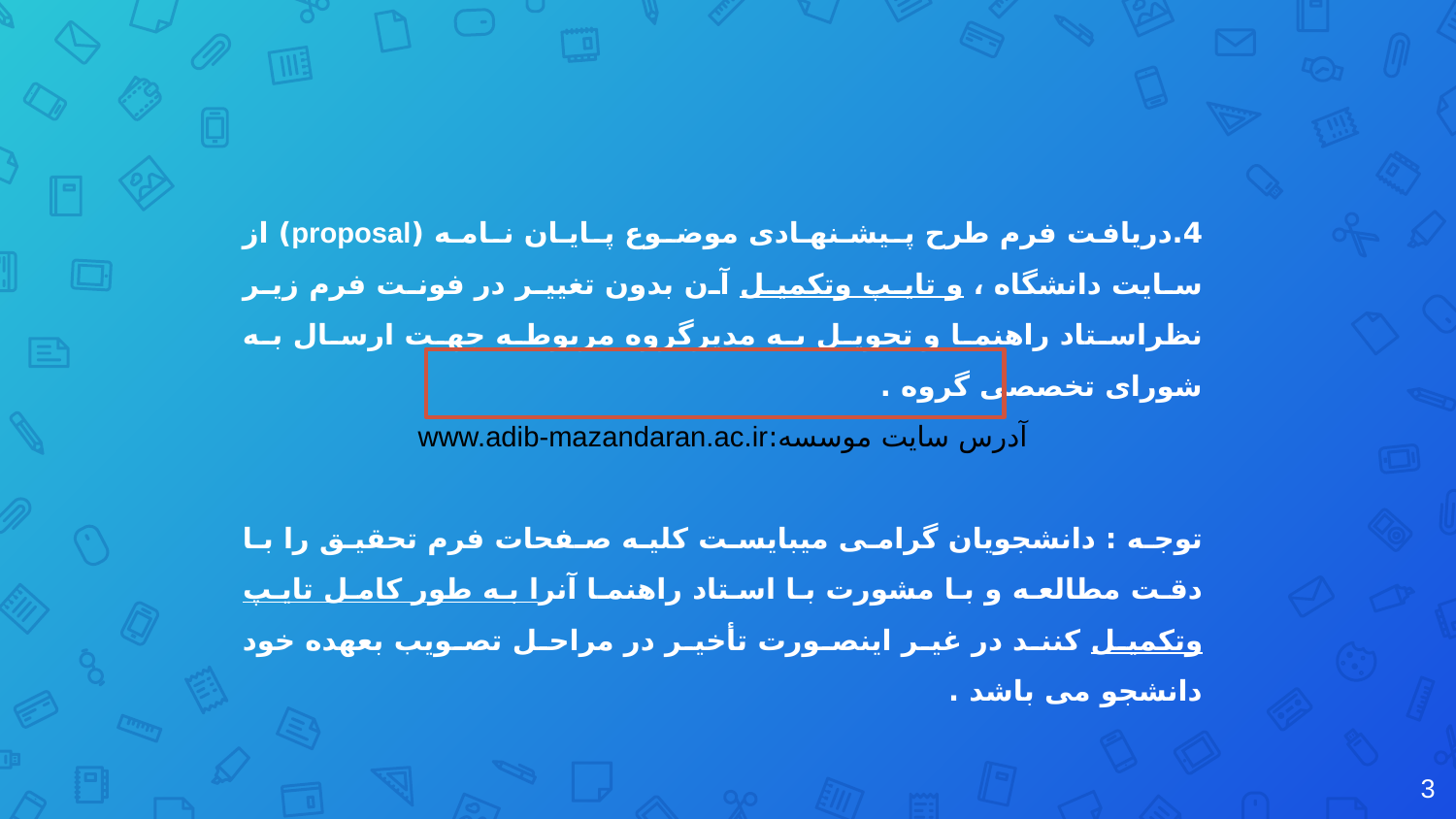

4.دریافت فرم طرح پـیشـنهـادی موضـوع پـایـان نـامـه (proposal) از سایت دانشگاه ، و تایپ وتکمیل آن بدون تغییر در فونت فرم زیر نظراستاد راهنما و تحویل به مدیرگروه مربوطه جهت ارسال به شورای تخصصی گروه .
 آدرس سایت موسسه:www.adib-mazandaran.ac.ir

توجه : دانشجویان گرامی میبایست کلیه صفحات فرم تحقیق را با دقت مطالعه و با مشورت با استاد راهنما آنرا به طور کامل تایپ وتکمیل کنند در غیر اینصورت تأخیر در مراحل تصویب بعهده خود دانشجو می باشد .

3